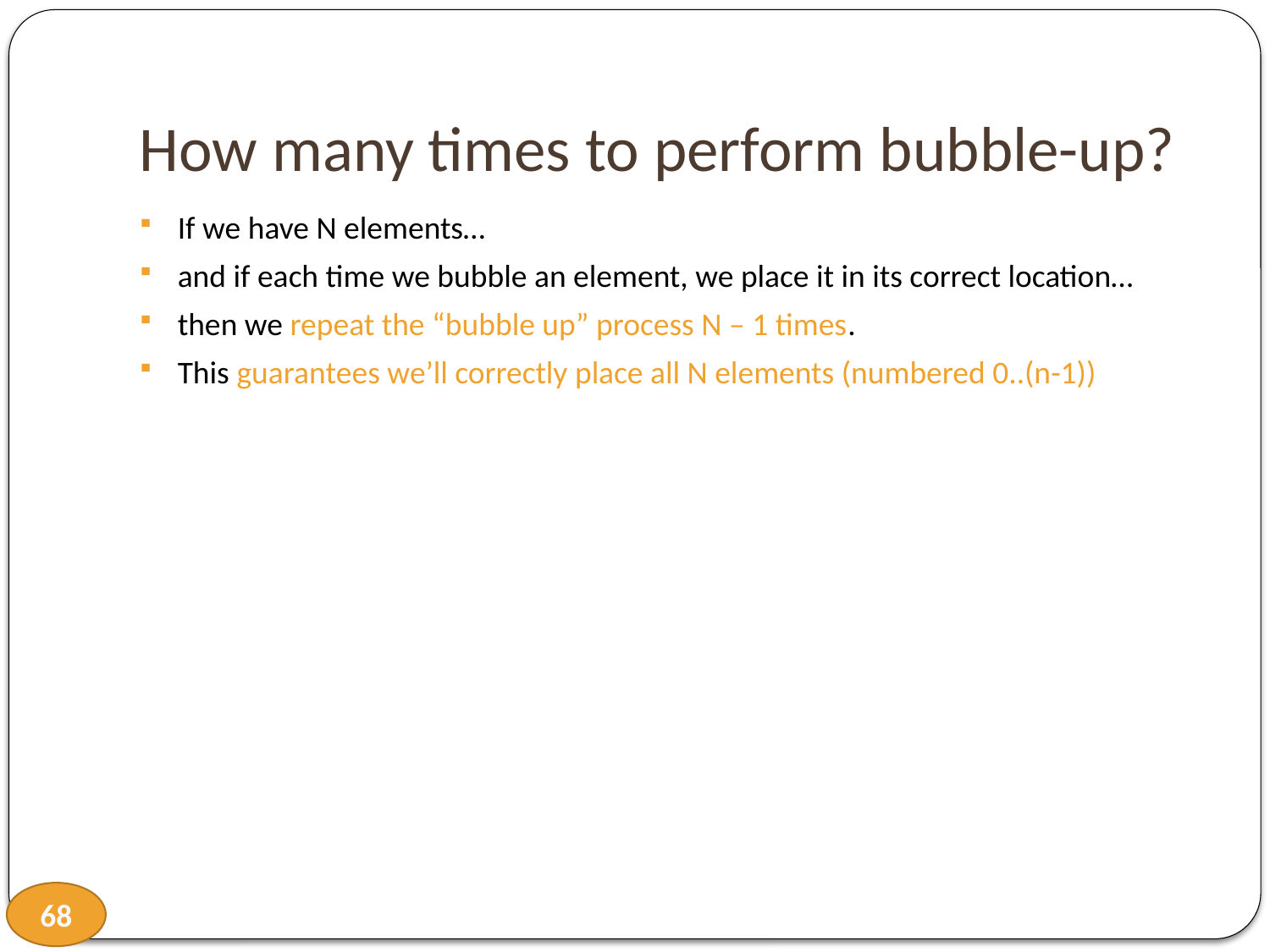

# How many times to perform bubble-up?
If we have N elements…
and if each time we bubble an element, we place it in its correct location…
then we repeat the “bubble up” process N – 1 times.
This guarantees we’ll correctly place all N elements (numbered 0..(n-1))